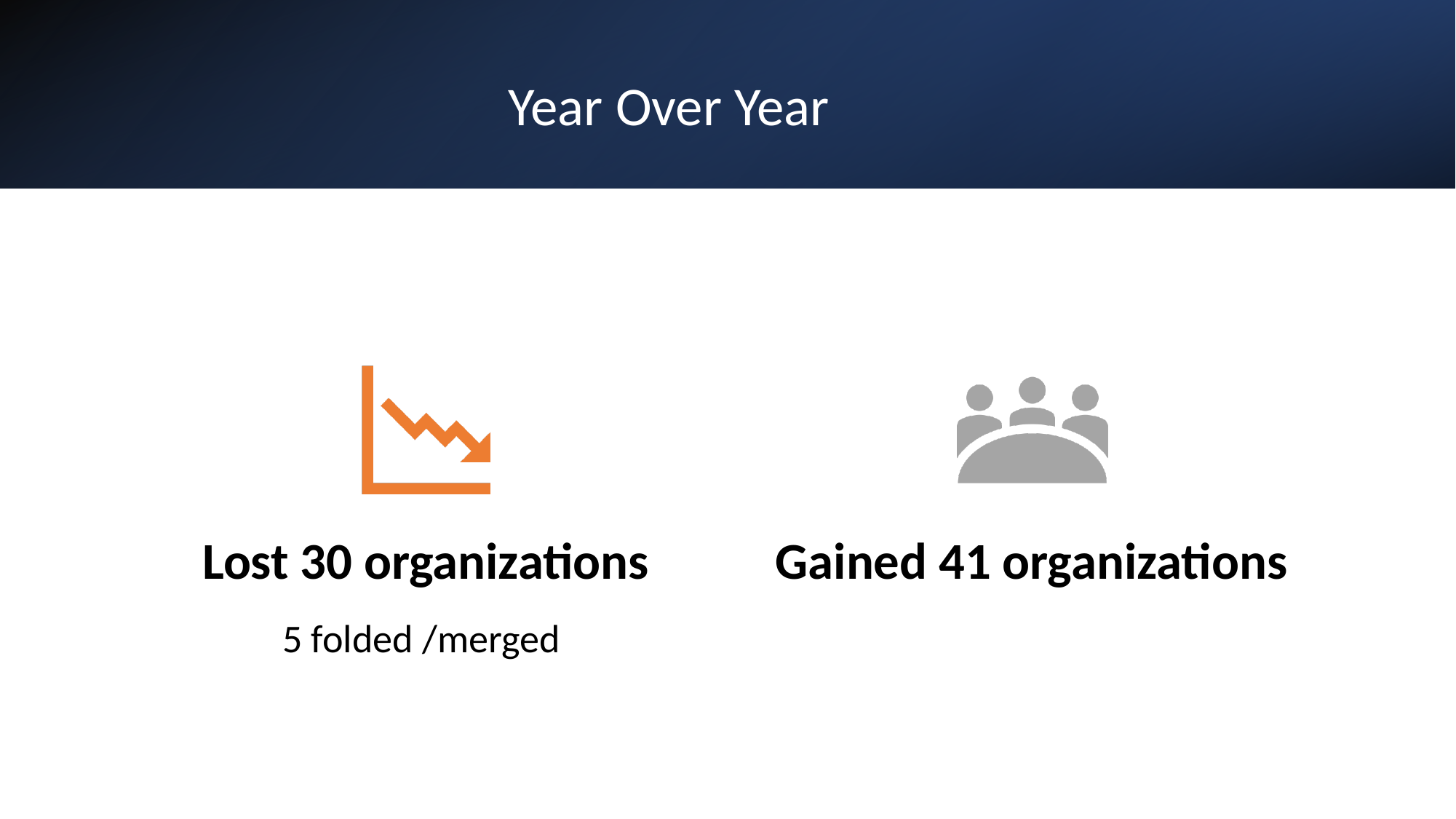

Year Over Year
Lost 30 organizations
5 folded /merged
Gained 41 organizations